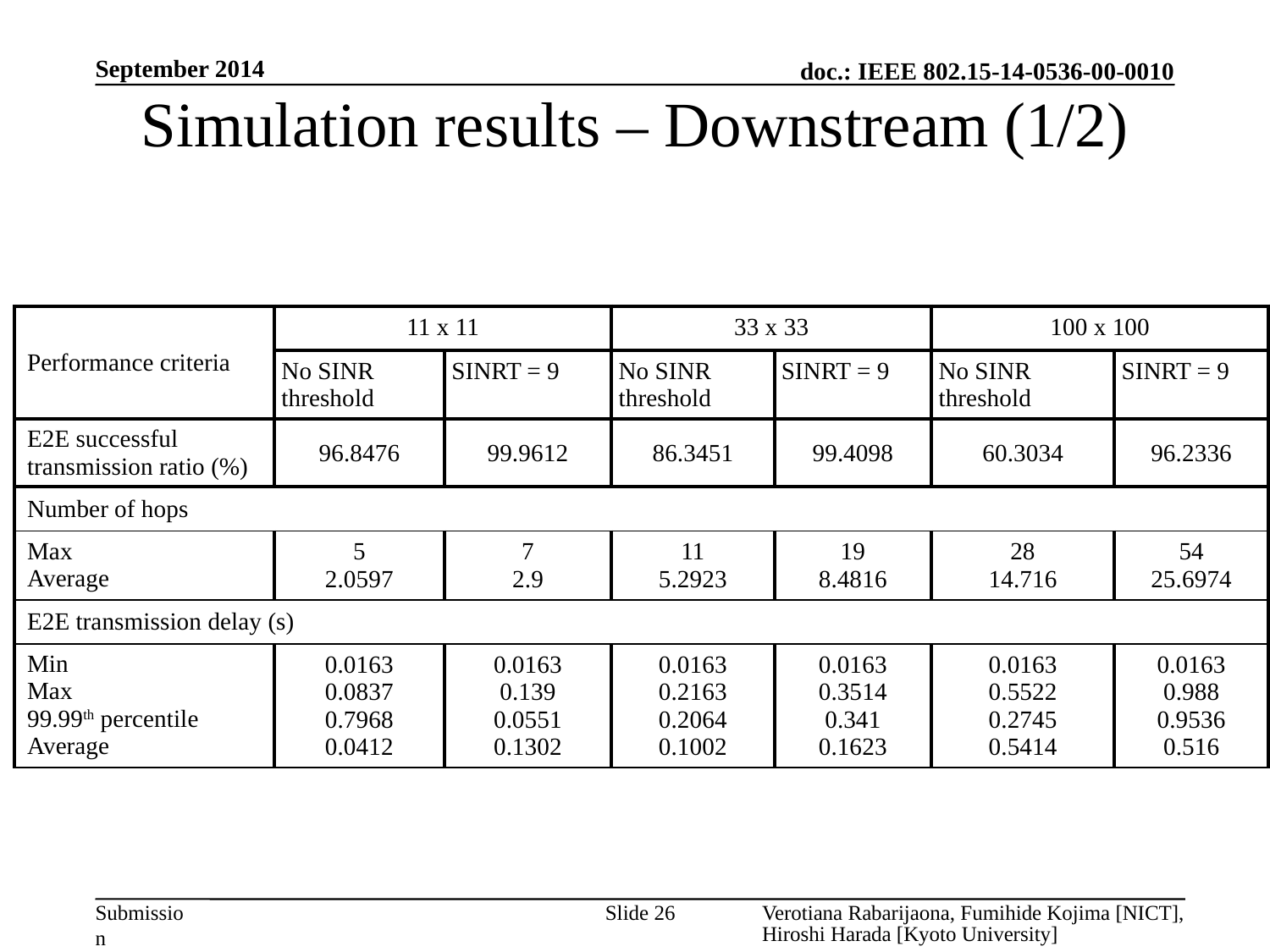

September 2014
# Simulation results – Downstream (1/2)
| Performance criteria | 11 x 11 |  | 33 x 33 |  | 100 x 100 |  |
| --- | --- | --- | --- | --- | --- | --- |
|  | No SINR threshold | SINRT = 9 | No SINR threshold | SINRT = 9 | No SINR threshold | SINRT = 9 |
| E2E successful transmission ratio (%) | 96.8476 | 99.9612 | 86.3451 | 99.4098 | 60.3034 | 96.2336 |
| Number of hops |  |  |  |  |  |  |
| Max Average | 5 2.0597 | 7 2.9 | 11 5.2923 | 19 8.4816 | 28 14.716 | 54 25.6974 |
| E2E transmission delay (s) |  |  |  |  |  |  |
| Min Max 99.99th percentile Average | 0.0163 0.0837 0.7968 0.0412 | 0.0163 0.139 0.0551 0.1302 | 0.0163 0.2163 0.2064 0.1002 | 0.0163 0.3514 0.341 0.1623 | 0.0163 0.5522 0.2745 0.5414 | 0.0163 0.988 0.9536 0.516 |
Slide 26
Verotiana Rabarijaona, Fumihide Kojima [NICT], Hiroshi Harada [Kyoto University]